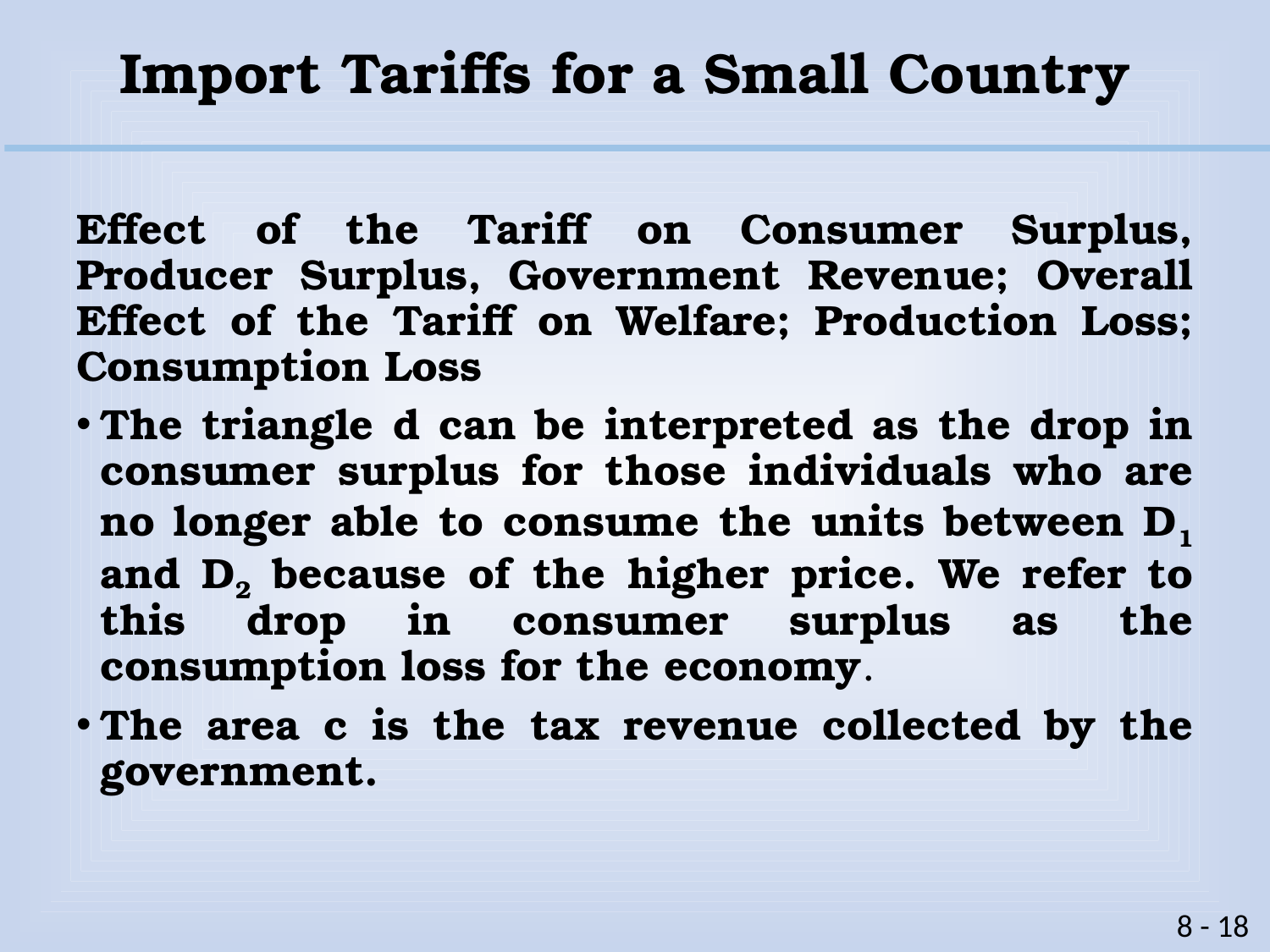

# Import Tariffs for a Small Country
Effect of the Tariff on Consumer Surplus, Producer Surplus, Government Revenue; Overall Effect of the Tariff on Welfare; Production Loss; Consumption Loss
The triangle d can be interpreted as the drop in consumer surplus for those individuals who are no longer able to consume the units between D1 and D2 because of the higher price. We refer to this drop in consumer surplus as the consumption loss for the economy.
The area c is the tax revenue collected by the government.